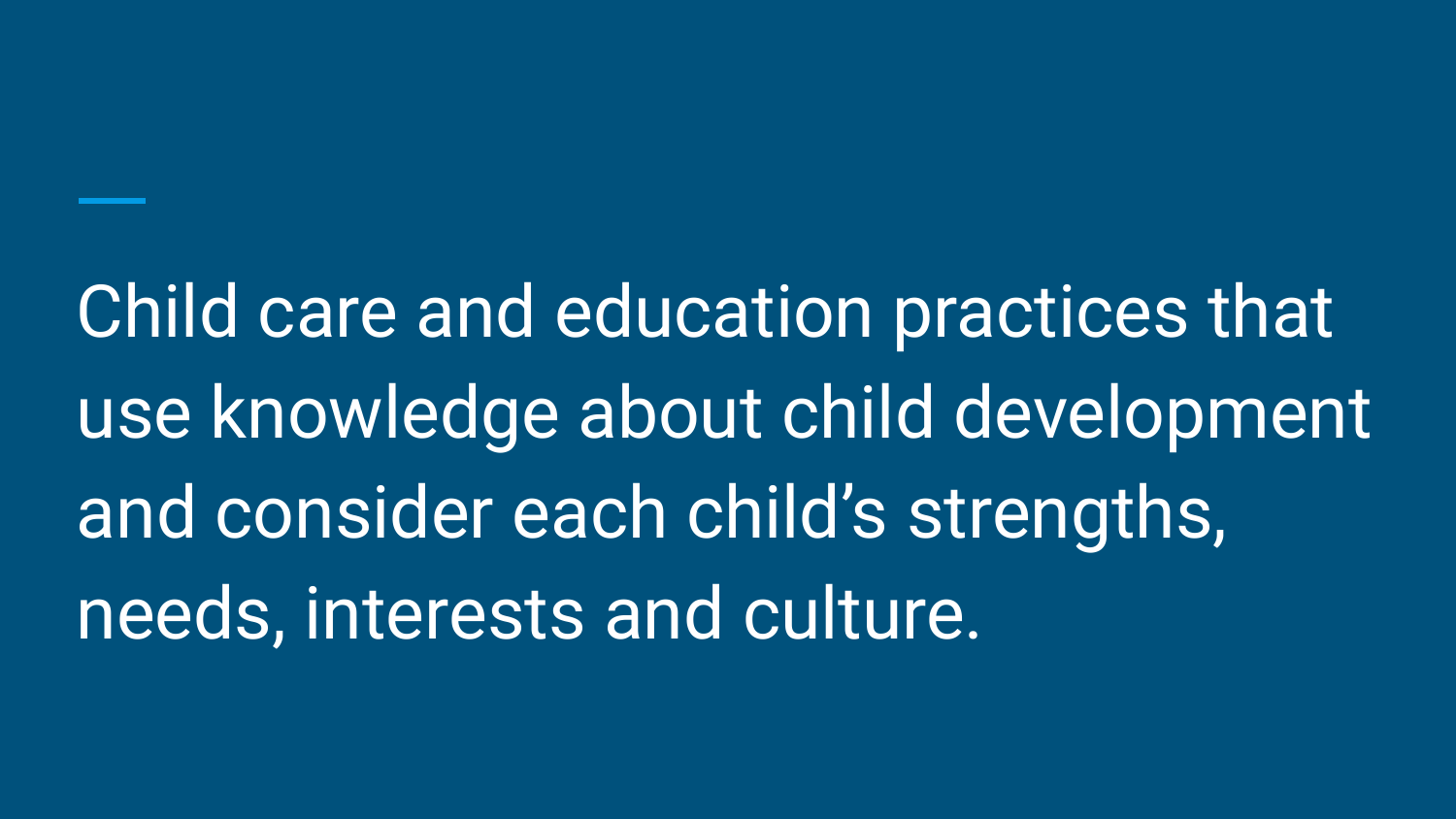

#
Child care and education practices that use knowledge about child development and consider each child’s strengths, needs, interests and culture.